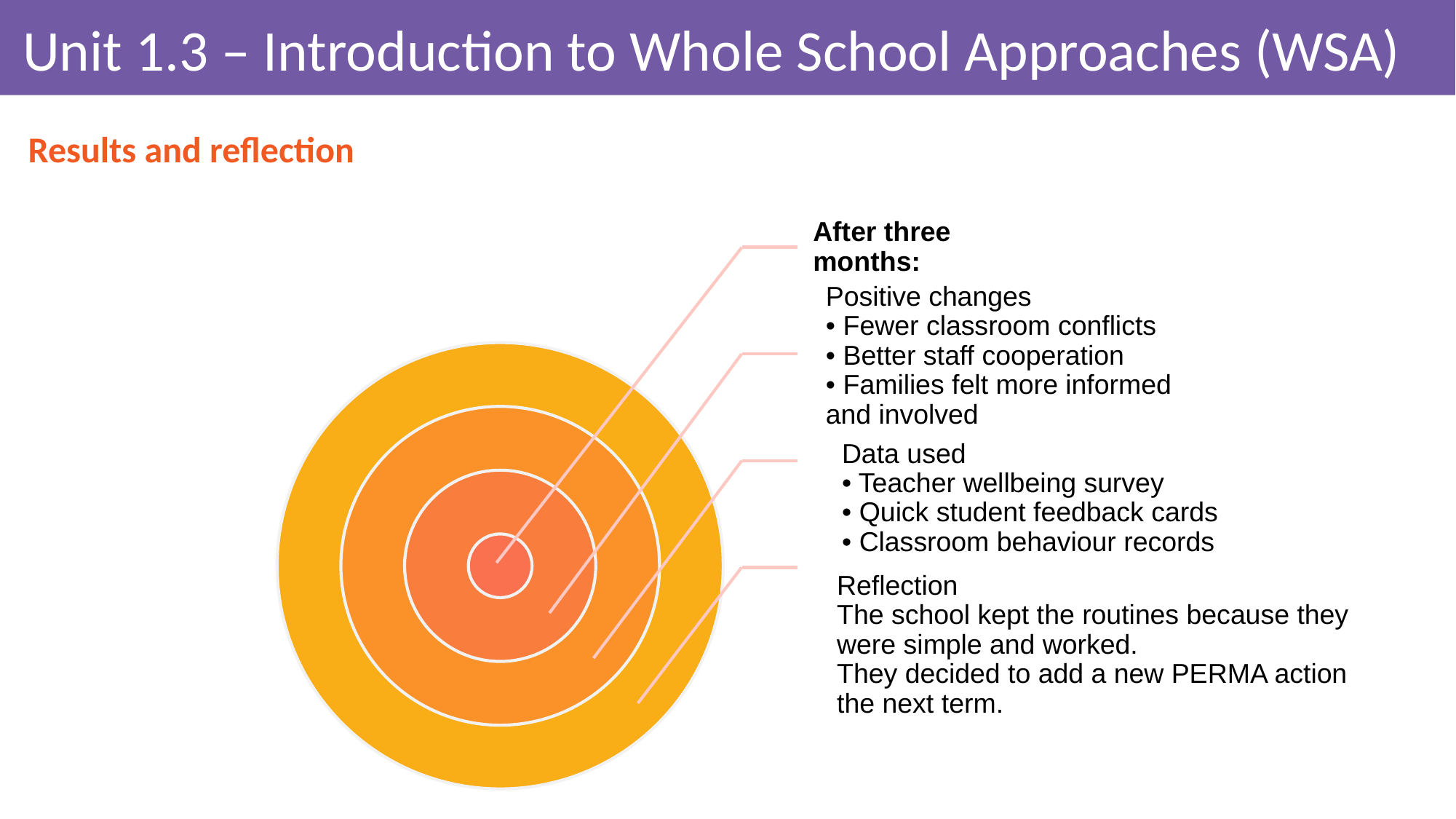

# Unit 1.3 – Introduction to Whole School Approaches (WSA)
Results and reflection

After three months:

Positive changes
• Fewer classroom conflicts
• Better staff cooperation
• Families felt more informed and involved

Data used
• Teacher wellbeing survey
• Quick student feedback cards
• Classroom behaviour records

Reflection
The school kept the routines because they were simple and worked.
They decided to add a new PERMA action the next term.